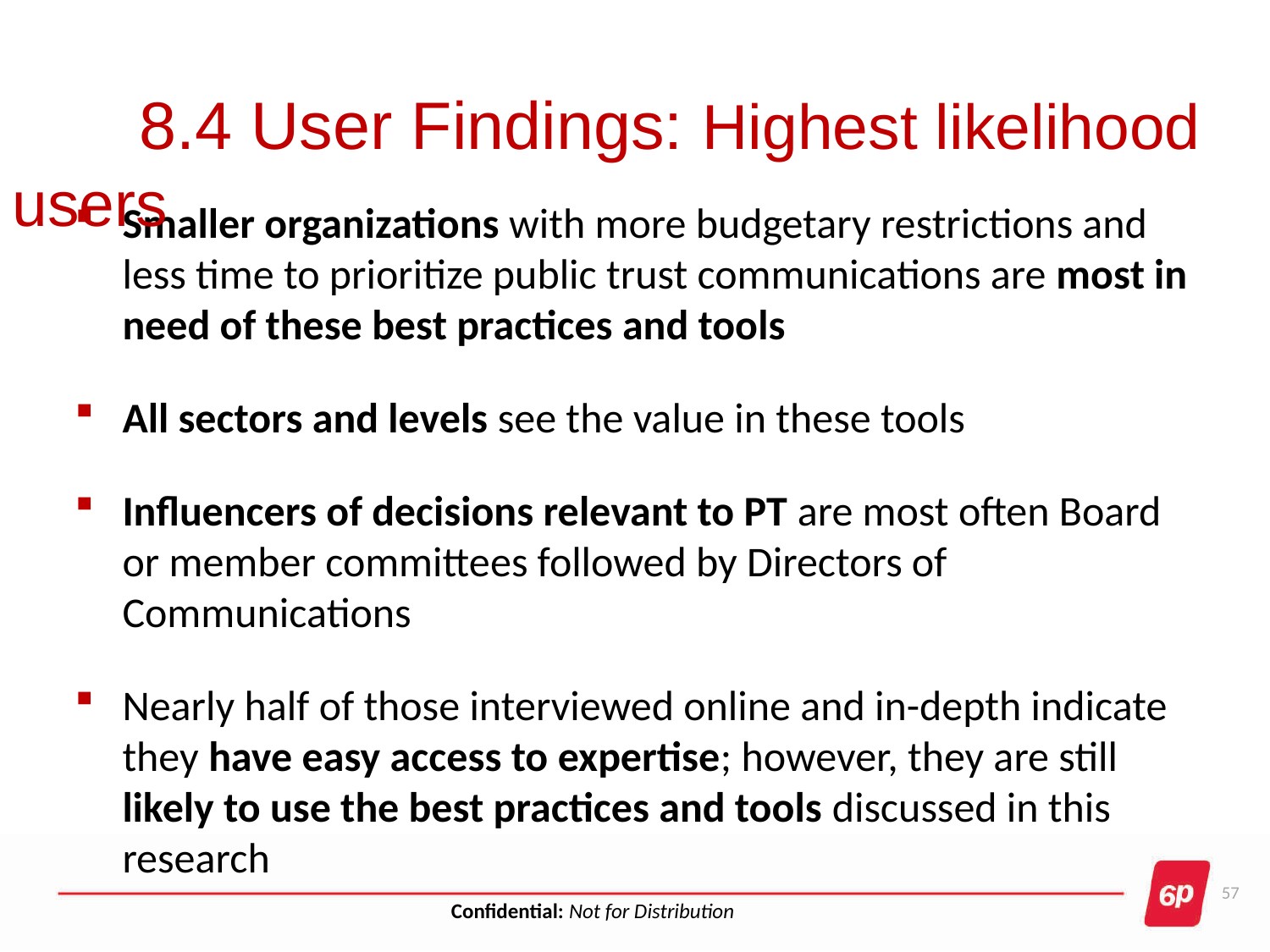

# 8.4 User Findings: Highest likelihood users
Smaller organizations with more budgetary restrictions and less time to prioritize public trust communications are most in need of these best practices and tools
All sectors and levels see the value in these tools
Influencers of decisions relevant to PT are most often Board or member committees followed by Directors of Communications
Nearly half of those interviewed online and in-depth indicate they have easy access to expertise; however, they are still likely to use the best practices and tools discussed in this research

57
Confidential: Not for Distribution